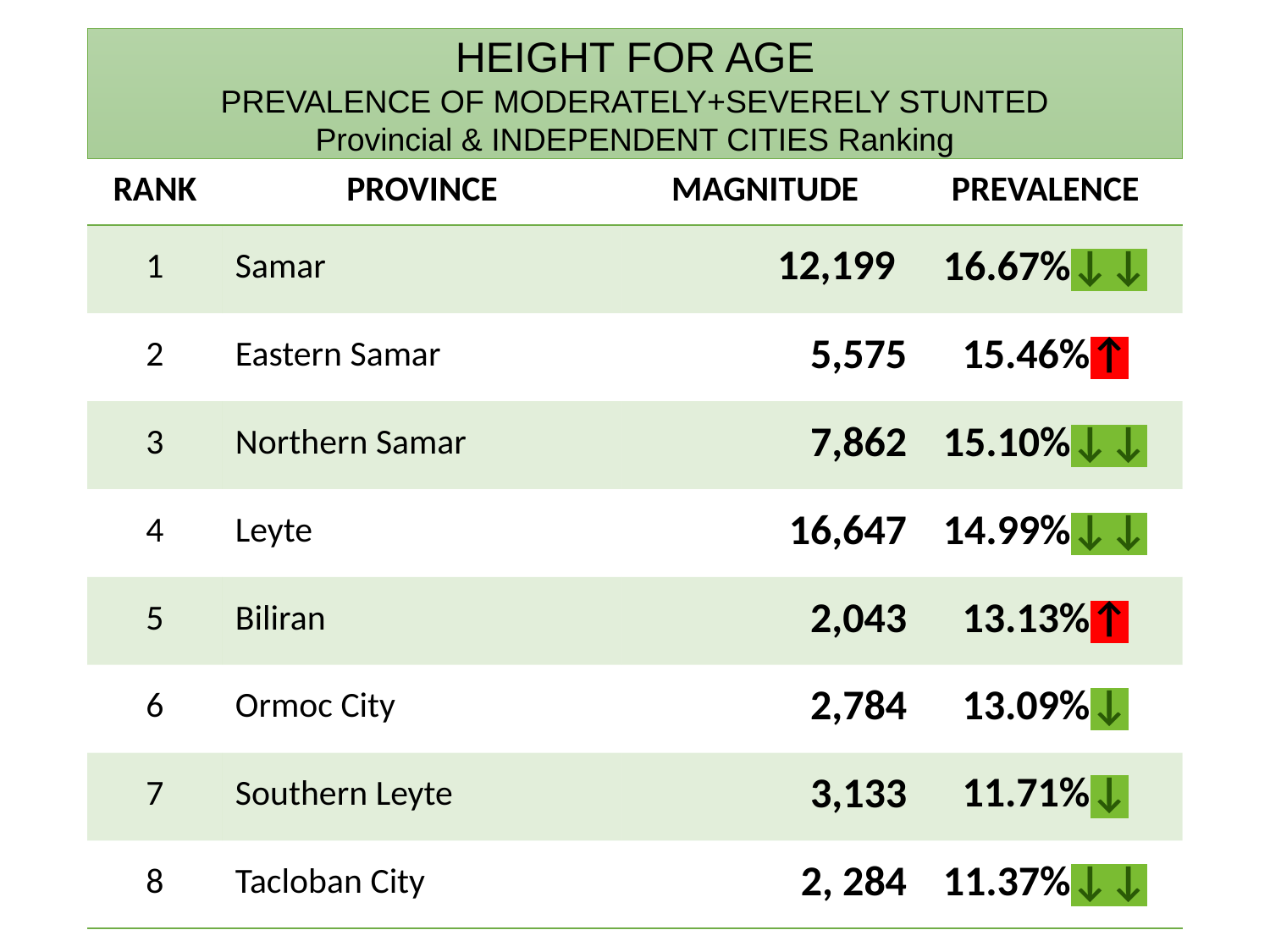

HEIGHT FOR AGE
PREVALENCE OF MODERATELY+SEVERELY STUNTED
Provincial & INDEPENDENT CITIES Ranking
| RANK | PROVINCE | MAGNITUDE | PREVALENCE |
| --- | --- | --- | --- |
| 1 | Samar | 12,199 | 16.67%↓↓ |
| 2 | Eastern Samar | 5,575 | 15.46%↑ |
| 3 | Northern Samar | 7,862 | 15.10%↓↓ |
| 4 | Leyte | 16,647 | 14.99%↓↓ |
| 5 | Biliran | 2,043 | 13.13%↑ |
| 6 | Ormoc City | 2,784 | 13.09%↓ |
| 7 | Southern Leyte | 3,133 | 11.71%↓ |
| 8 | Tacloban City | 2, 284 | 11.37%↓↓ |